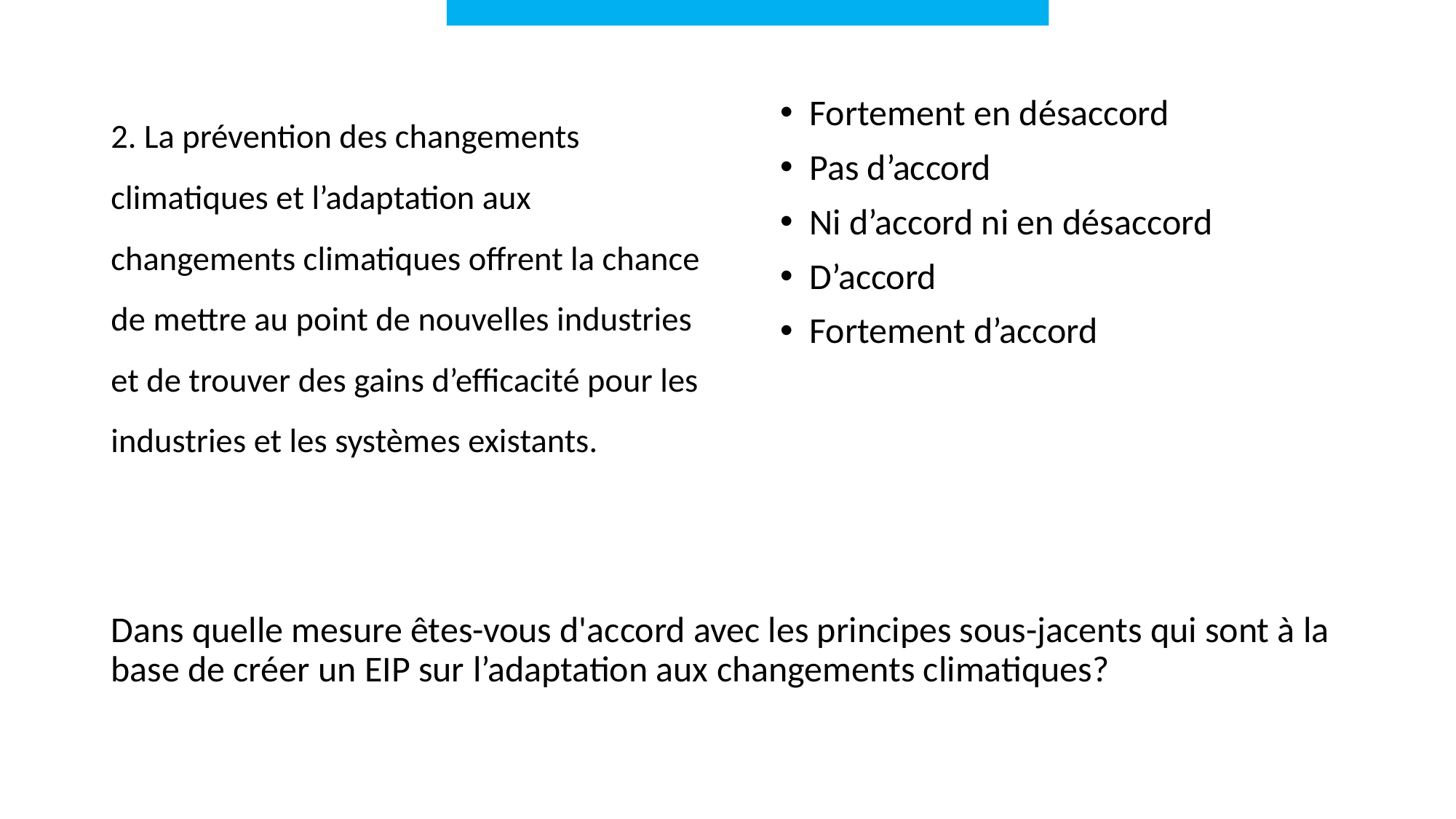

2. La prévention des changements climatiques et l’adaptation aux changements climatiques offrent la chance de mettre au point de nouvelles industries et de trouver des gains d’efficacité pour les industries et les systèmes existants.
Fortement en désaccord
Pas d’accord
Ni d’accord ni en désaccord
D’accord
Fortement d’accord

# Dans quelle mesure êtes-vous d'accord avec les principes sous-jacents qui sont à la base de créer un EIP sur l’adaptation aux changements climatiques?